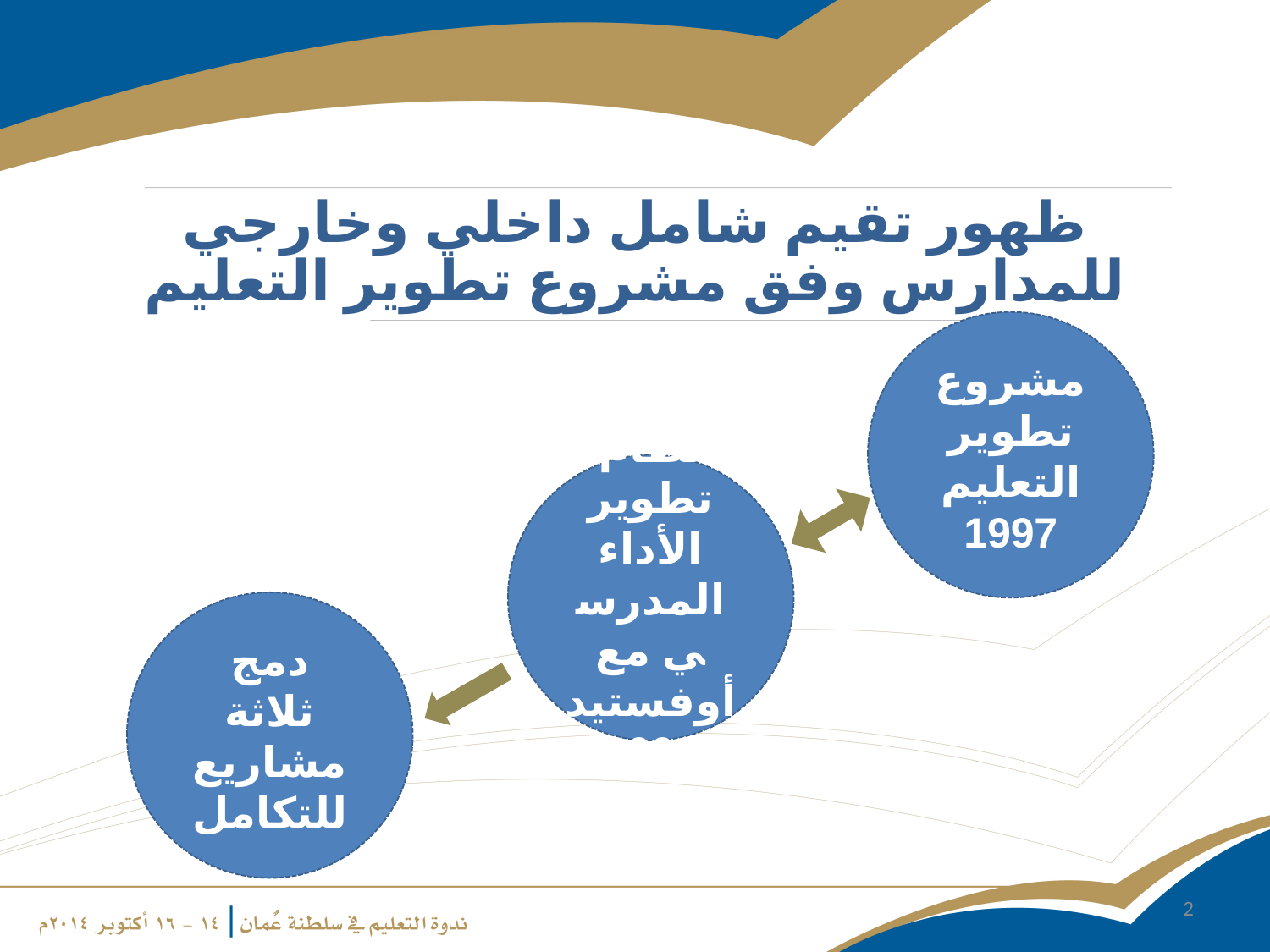

# ظهور تقيم شامل داخلي وخارجي للمدارس وفق مشروع تطوير التعليم
مشروع تطوير التعليم 1997
نظام تطوير الأداء المدرسي مع أوفستيد 2002

دمج ثلاثة مشاريع للتكامل

2